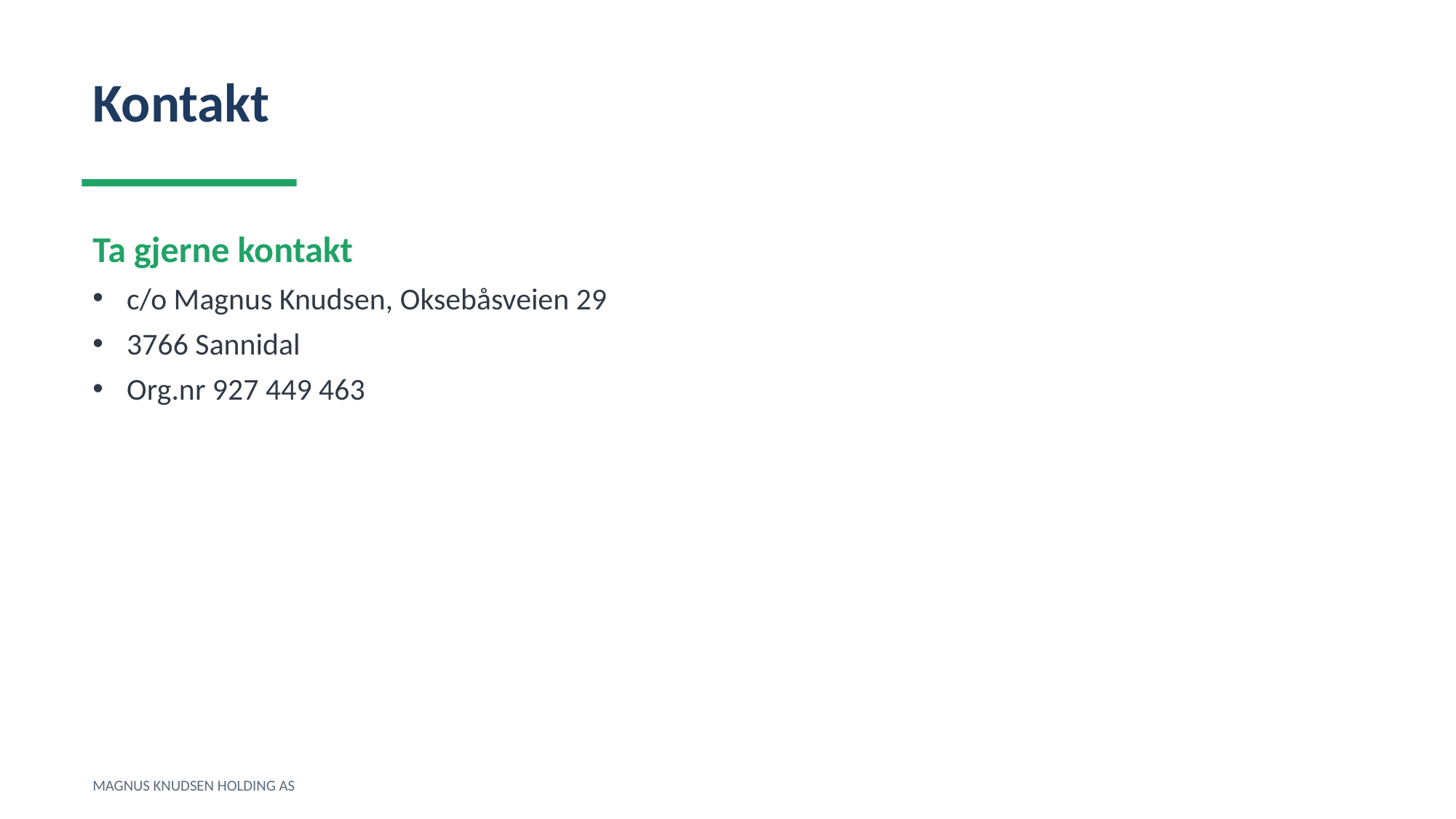

Kontakt

Ta gjerne kontakt
c/o Magnus Knudsen, Oksebåsveien 29
3766 Sannidal
Org.nr 927 449 463
MAGNUS KNUDSEN HOLDING AS